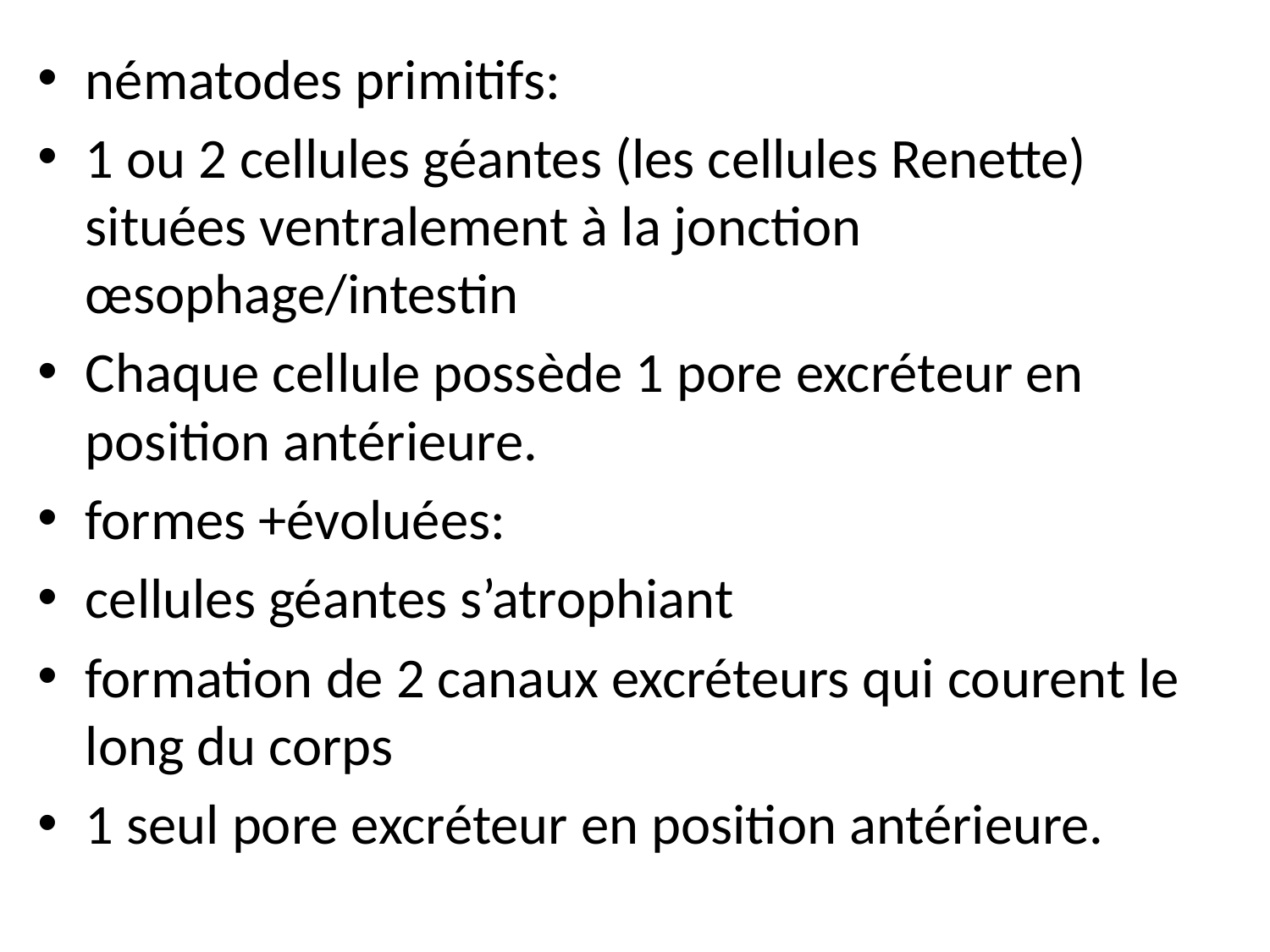

nématodes primitifs:
1 ou 2 cellules géantes (les cellules Renette) situées ventralement à la jonction œsophage/intestin
Chaque cellule possède 1 pore excréteur en position antérieure.
formes +évoluées:
cellules géantes s’atrophiant
formation de 2 canaux excréteurs qui courent le long du corps
1 seul pore excréteur en position antérieure.